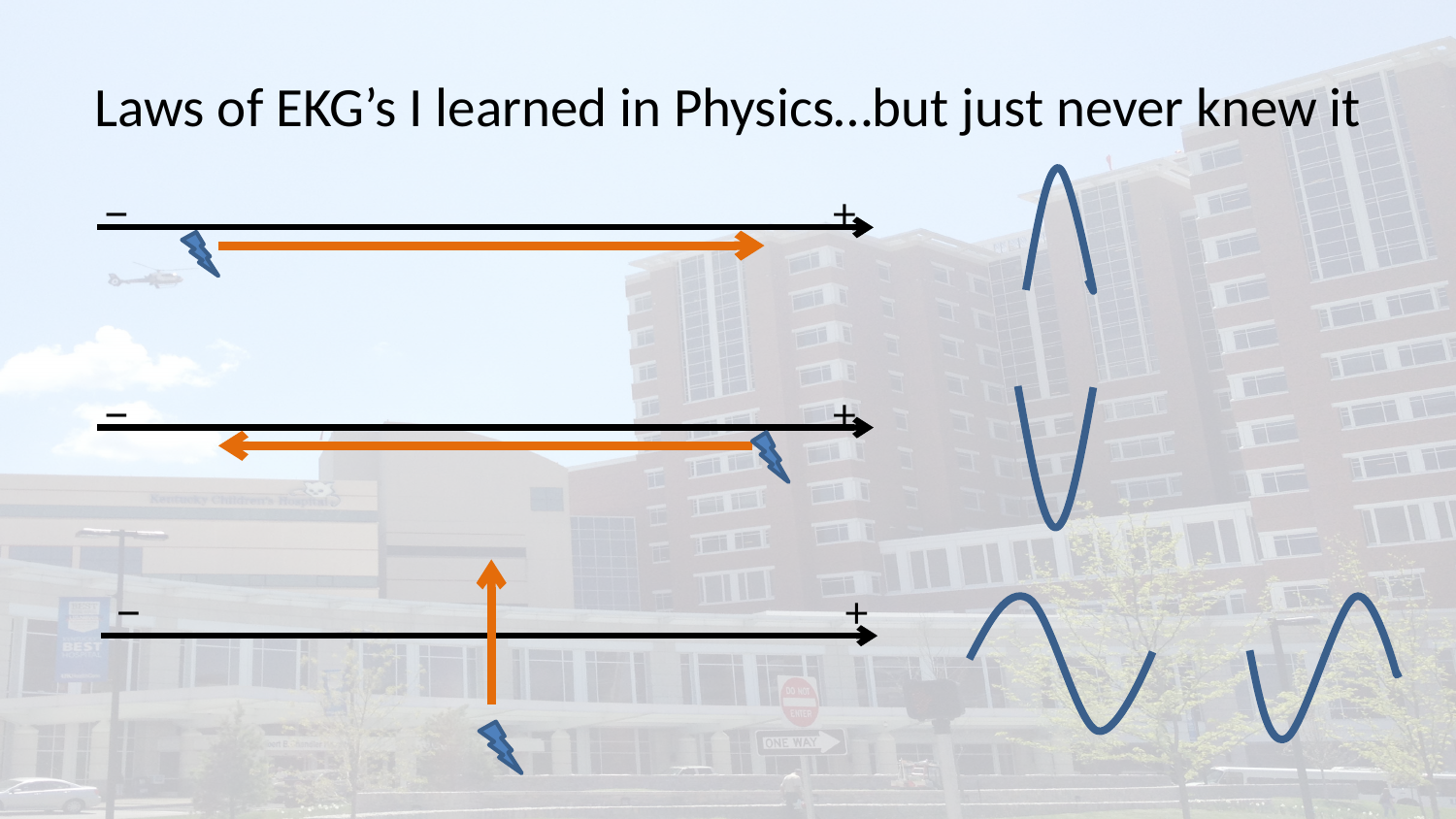

# Laws of EKG’s I learned in Physics…but just never knew it

−					+

−					+

−					+